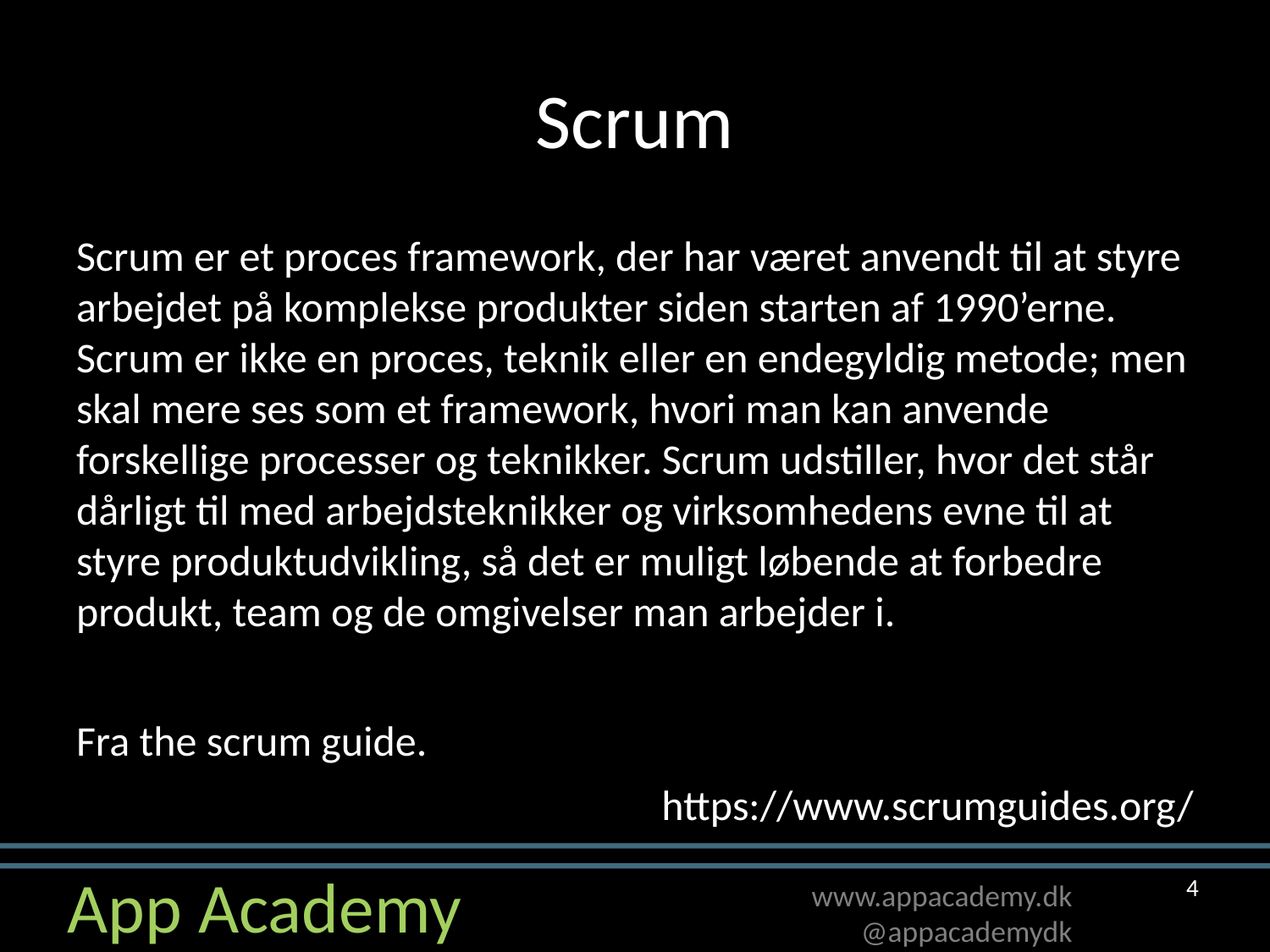

# Scrum
Scrum er et proces framework, der har været anvendt til at styre arbejdet på komplekse produkter siden starten af 1990’erne. Scrum er ikke en proces, teknik eller en endegyldig metode; men skal mere ses som et framework, hvori man kan anvende forskellige processer og teknikker. Scrum udstiller, hvor det står dårligt til med arbejdsteknikker og virksomhedens evne til at styre produktudvikling, så det er muligt løbende at forbedre produkt, team og de omgivelser man arbejder i.

Fra the scrum guide.
https://www.scrumguides.org/
4